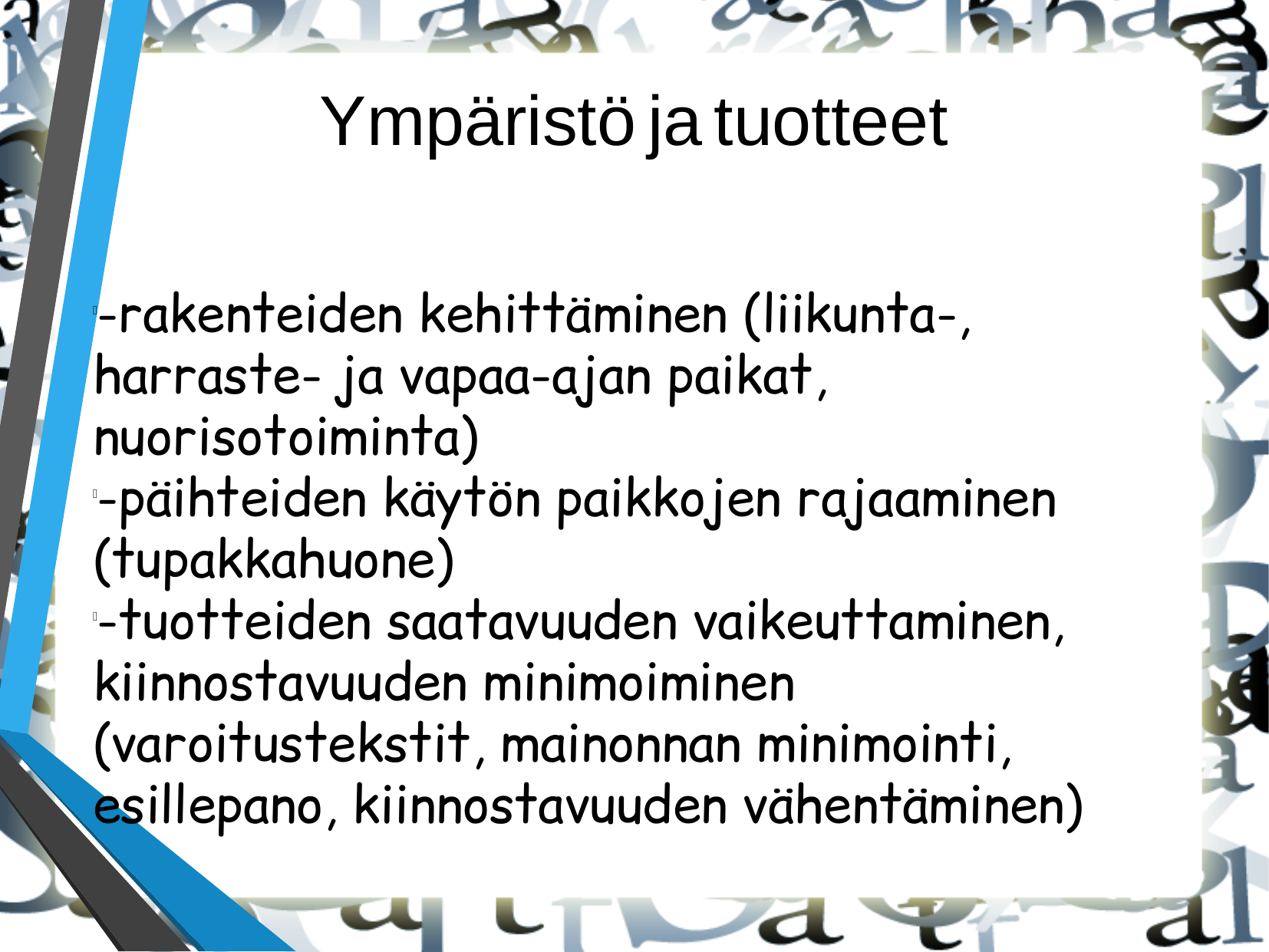

Ympäristö ja tuotteet

-rakenteiden kehittäminen (liikunta-, harraste- ja vapaa-ajan paikat, nuorisotoiminta)
-päihteiden käytön paikkojen rajaaminen (tupakkahuone)
-tuotteiden saatavuuden vaikeuttaminen, kiinnostavuuden minimoiminen (varoitustekstit, mainonnan minimointi, esillepano, kiinnostavuuden vähentäminen)